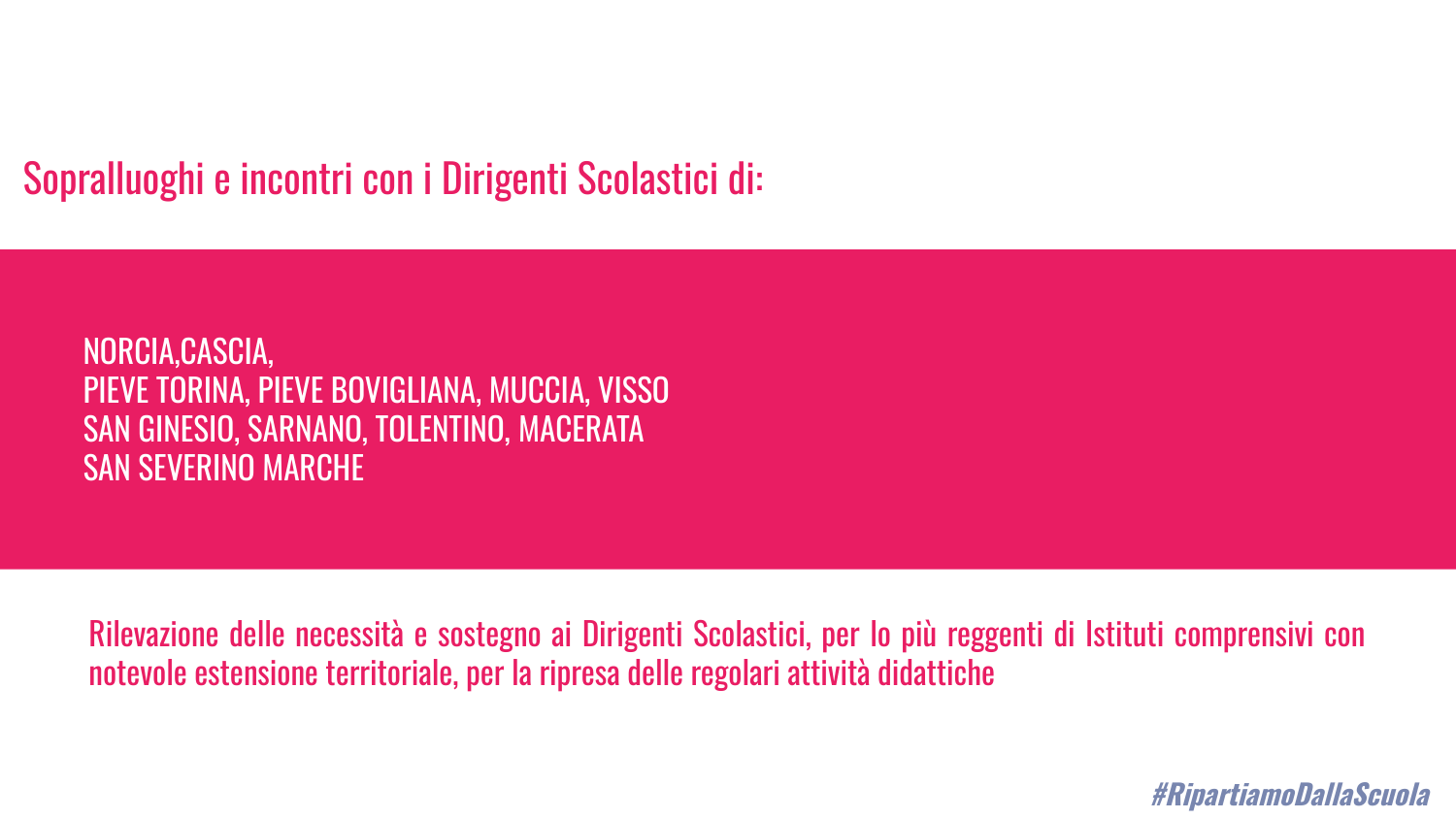

Sopralluoghi e incontri con i Dirigenti Scolastici di:
# NORCIA,CASCIA, PIEVE TORINA, PIEVE BOVIGLIANA, MUCCIA, VISSO SAN GINESIO, SARNANO, TOLENTINO, MACERATA SAN SEVERINO MARCHE

Rilevazione delle necessità e sostegno ai Dirigenti Scolastici, per lo più reggenti di Istituti comprensivi con notevole estensione territoriale, per la ripresa delle regolari attività didattiche
#RipartiamoDallaScuola